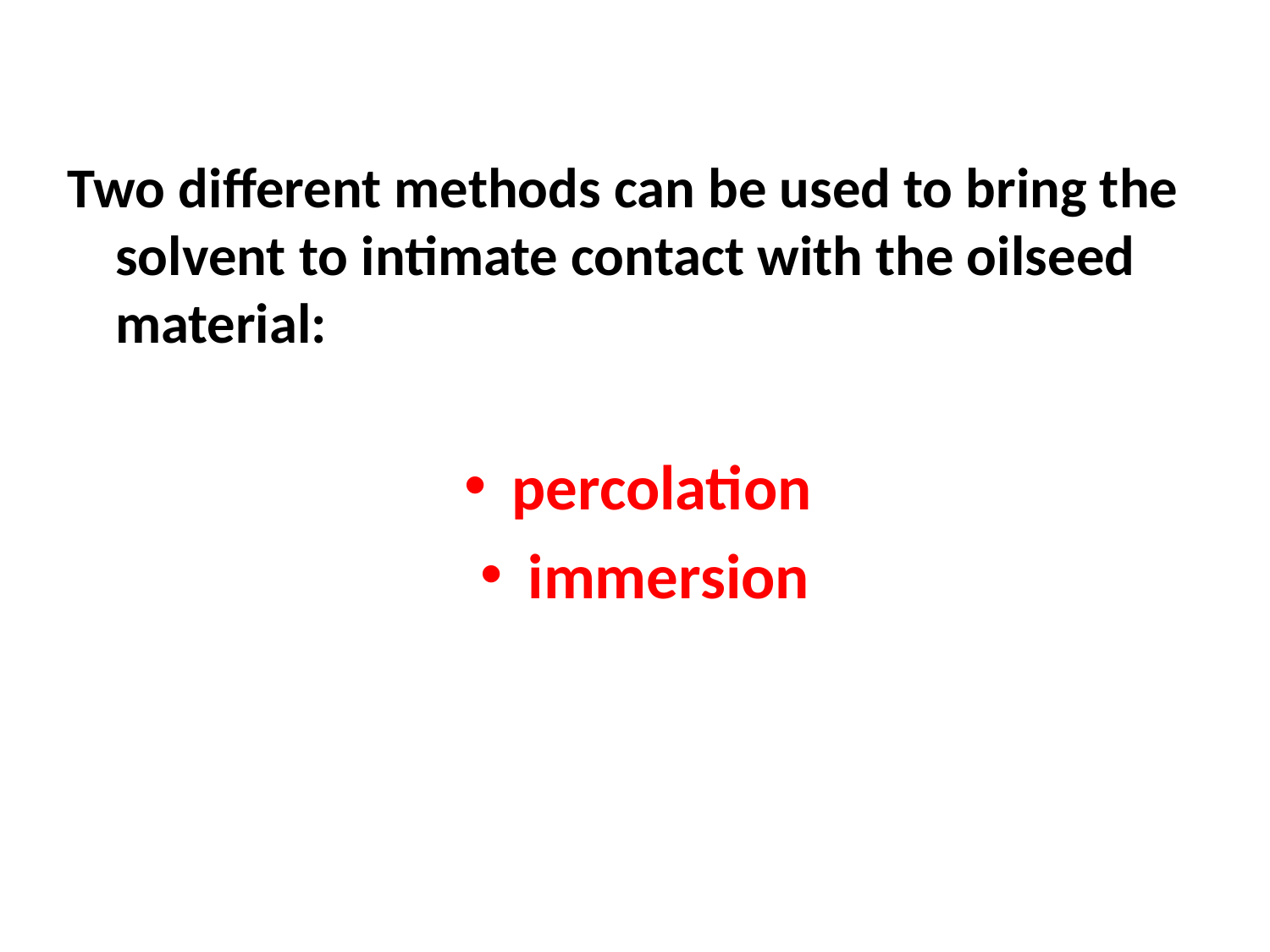

Two different methods can be used to bring the solvent to intimate contact with the oilseed material:

percolation
immersion